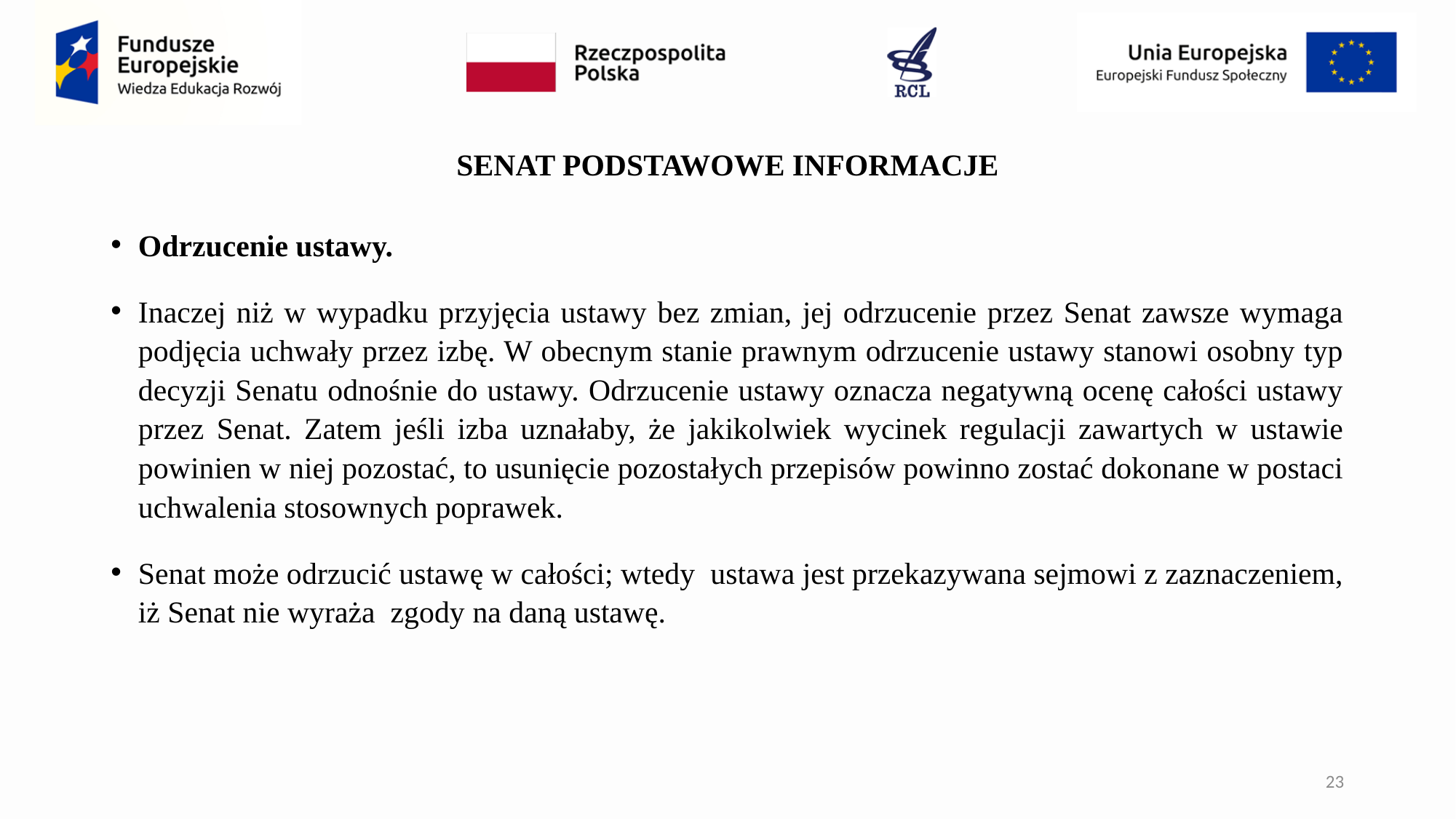

# SENAT PODSTAWOWE INFORMACJE
Odrzucenie ustawy.
Inaczej niż w wypadku przyjęcia ustawy bez zmian, jej odrzucenie przez Senat zawsze wymaga podjęcia uchwały przez izbę. W obecnym stanie prawnym odrzucenie ustawy stanowi osobny typ decyzji Senatu odnośnie do ustawy. Odrzucenie ustawy oznacza negatywną ocenę całości ustawy przez Senat. Zatem jeśli izba uznałaby, że jakikolwiek wycinek regulacji zawartych w ustawie powinien w niej pozostać, to usunięcie pozostałych przepisów powinno zostać dokonane w postaci uchwalenia stosownych poprawek.
Senat może odrzucić ustawę w całości; wtedy  ustawa jest przekazywana sejmowi z zaznaczeniem, iż Senat nie wyraża  zgody na daną ustawę.

23